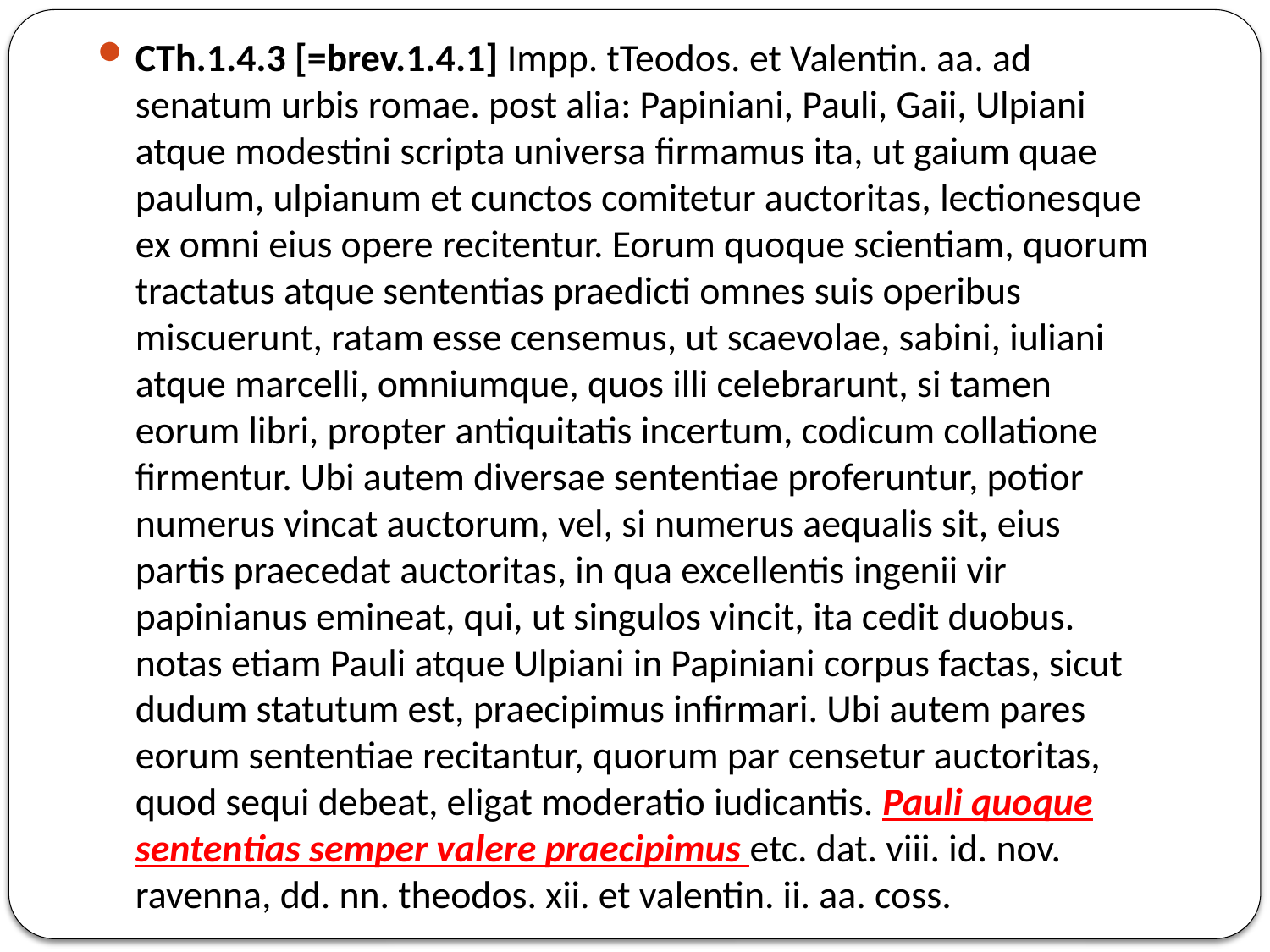

CTh.1.4.3 [=brev.1.4.1] Impp. tTeodos. et Valentin. aa. ad senatum urbis romae. post alia: Papiniani, Pauli, Gaii, Ulpiani atque modestini scripta universa firmamus ita, ut gaium quae paulum, ulpianum et cunctos comitetur auctoritas, lectionesque ex omni eius opere recitentur. Eorum quoque scientiam, quorum tractatus atque sententias praedicti omnes suis operibus miscuerunt, ratam esse censemus, ut scaevolae, sabini, iuliani atque marcelli, omniumque, quos illi celebrarunt, si tamen eorum libri, propter antiquitatis incertum, codicum collatione firmentur. Ubi autem diversae sententiae proferuntur, potior numerus vincat auctorum, vel, si numerus aequalis sit, eius partis praecedat auctoritas, in qua excellentis ingenii vir papinianus emineat, qui, ut singulos vincit, ita cedit duobus. notas etiam Pauli atque Ulpiani in Papiniani corpus factas, sicut dudum statutum est, praecipimus infirmari. Ubi autem pares eorum sententiae recitantur, quorum par censetur auctoritas, quod sequi debeat, eligat moderatio iudicantis. Pauli quoque sententias semper valere praecipimus etc. dat. viii. id. nov. ravenna, dd. nn. theodos. xii. et valentin. ii. aa. coss.